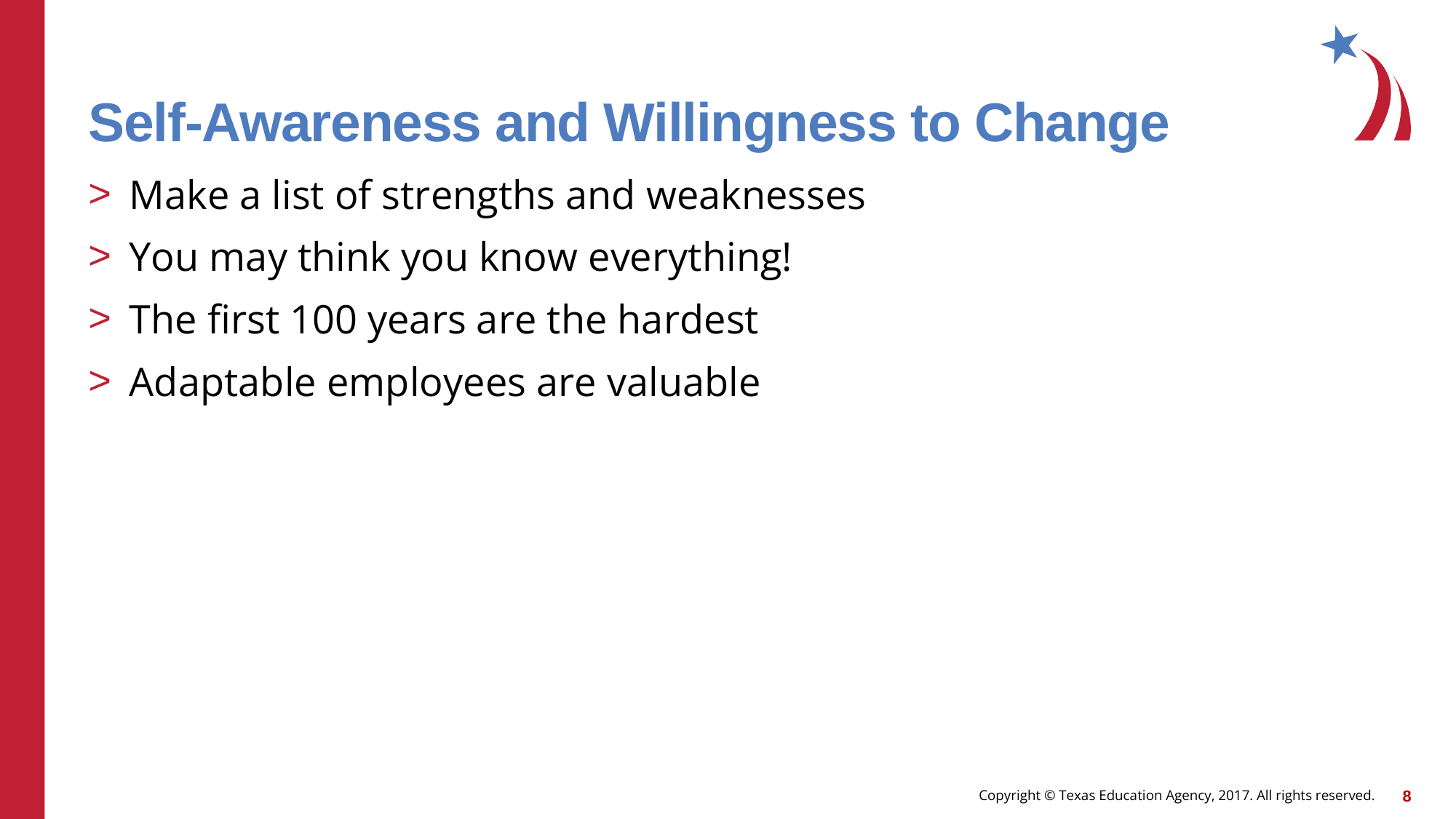

# Self-Awareness and Willingness to Change
Make a list of strengths and weaknesses
You may think you know everything!
The first 100 years are the hardest
Adaptable employees are valuable